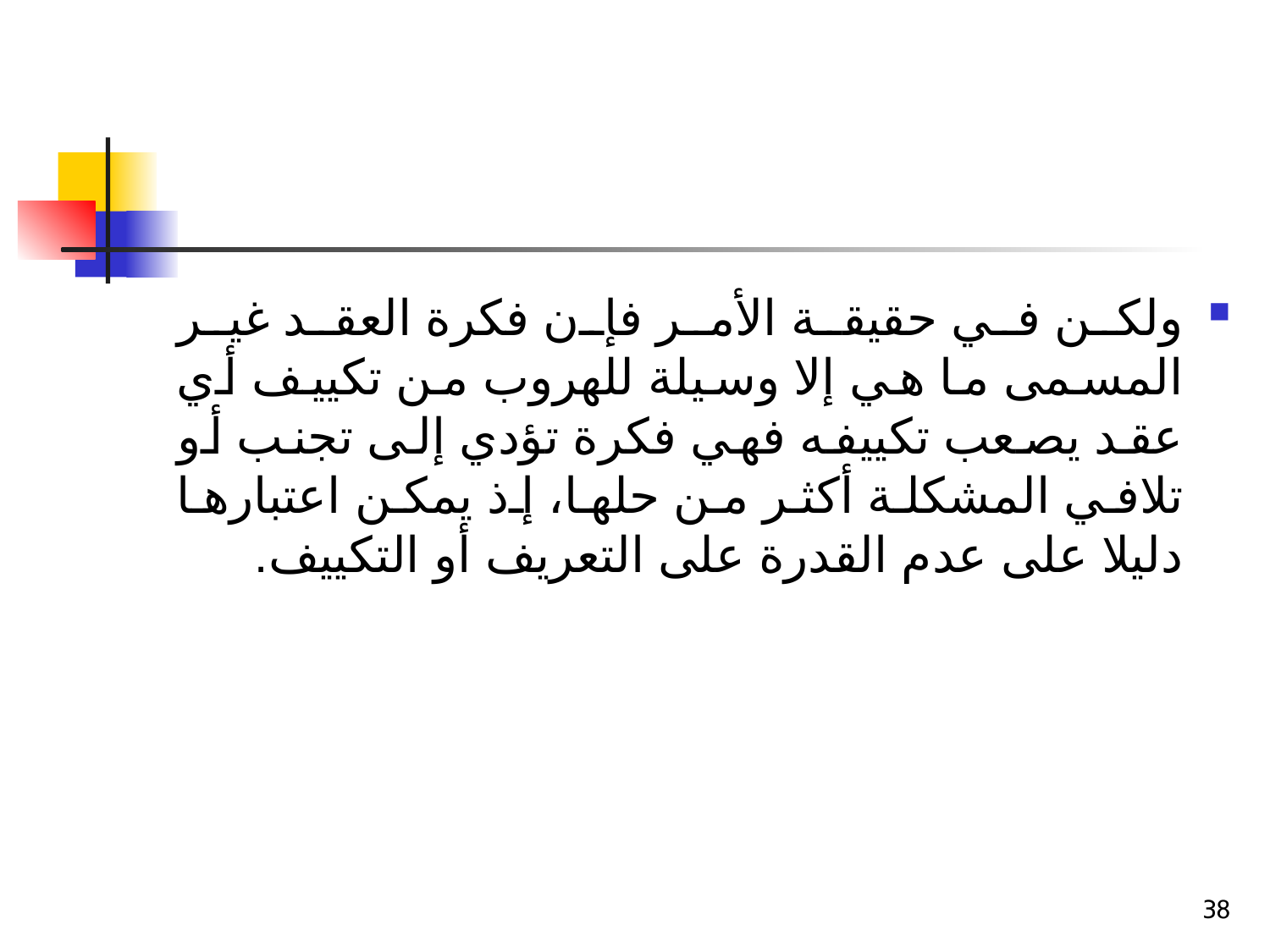

ولكن في حقيقة الأمر فإن فكرة العقد غير المسمى ما هي إلا وسيلة للهروب من تكييف أي عقد يصعب تكييفه فهي فكرة تؤدي إلى تجنب أو تلافي المشكلة أكثر من حلها، إذ يمكن اعتبارها دليلا على عدم القدرة على التعريف أو التكييف.
38